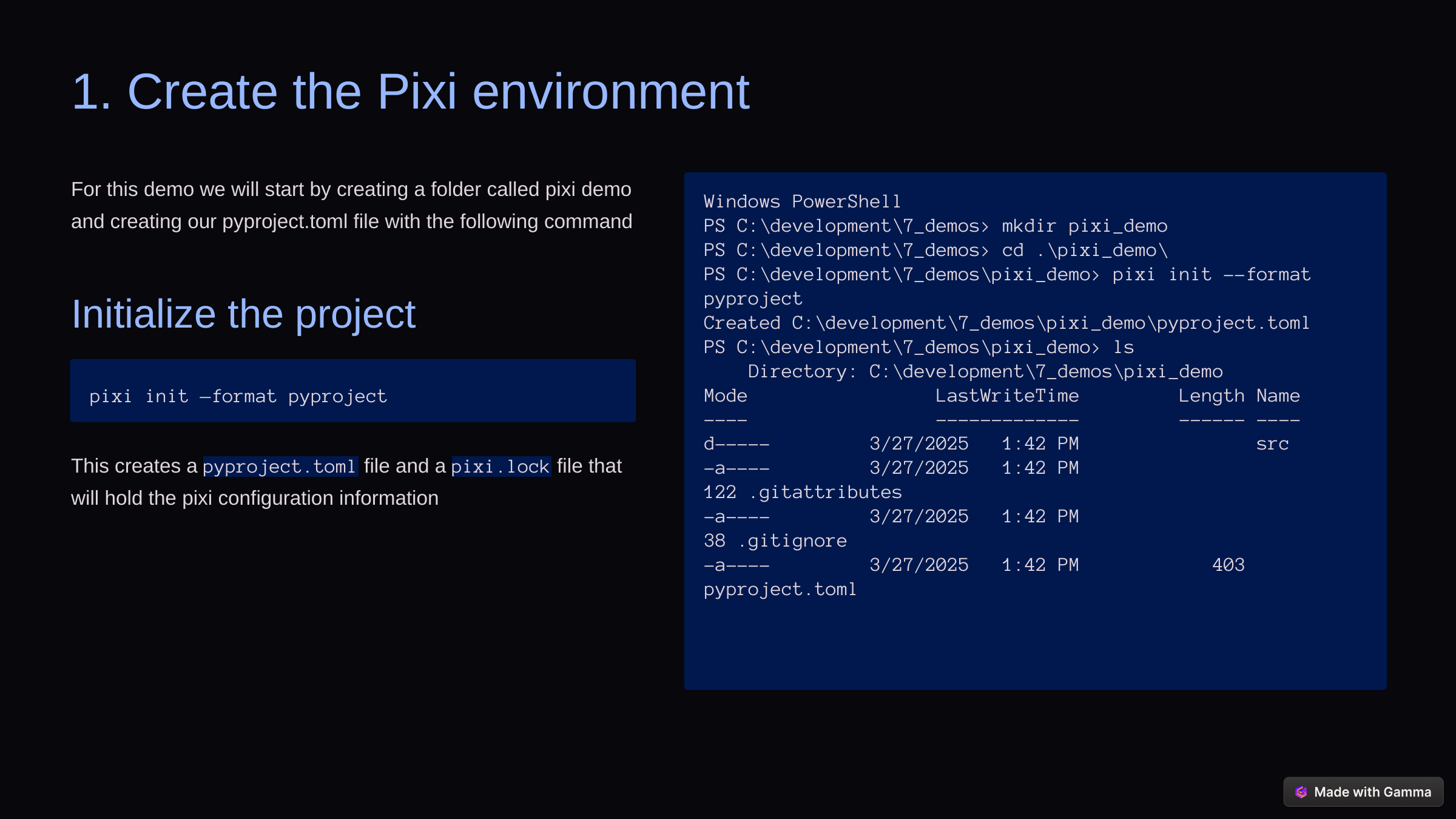

1. Create the Pixi environment
For this demo we will start by creating a folder called pixi demo and creating our pyproject.toml file with the following command

Windows PowerShell
PS C:\development\7_demos> mkdir pixi_demo
PS C:\development\7_demos> cd .\pixi_demo\
PS C:\development\7_demos\pixi_demo> pixi init --format pyproject
Created C:\development\7_demos\pixi_demo\pyproject.toml
PS C:\development\7_demos\pixi_demo> ls
    Directory: C:\development\7_demos\pixi_demo
Mode                 LastWriteTime         Length Name
----                 -------------         ------ ----
d-----         3/27/2025   1:42 PM                src
-a----         3/27/2025   1:42 PM            122 .gitattributes
-a----         3/27/2025   1:42 PM             38 .gitignore
-a----         3/27/2025   1:42 PM            403 pyproject.toml

Initialize the project

pixi init —format pyproject
This creates a pyproject.toml file and a pixi.lock file that will hold the pixi configuration information